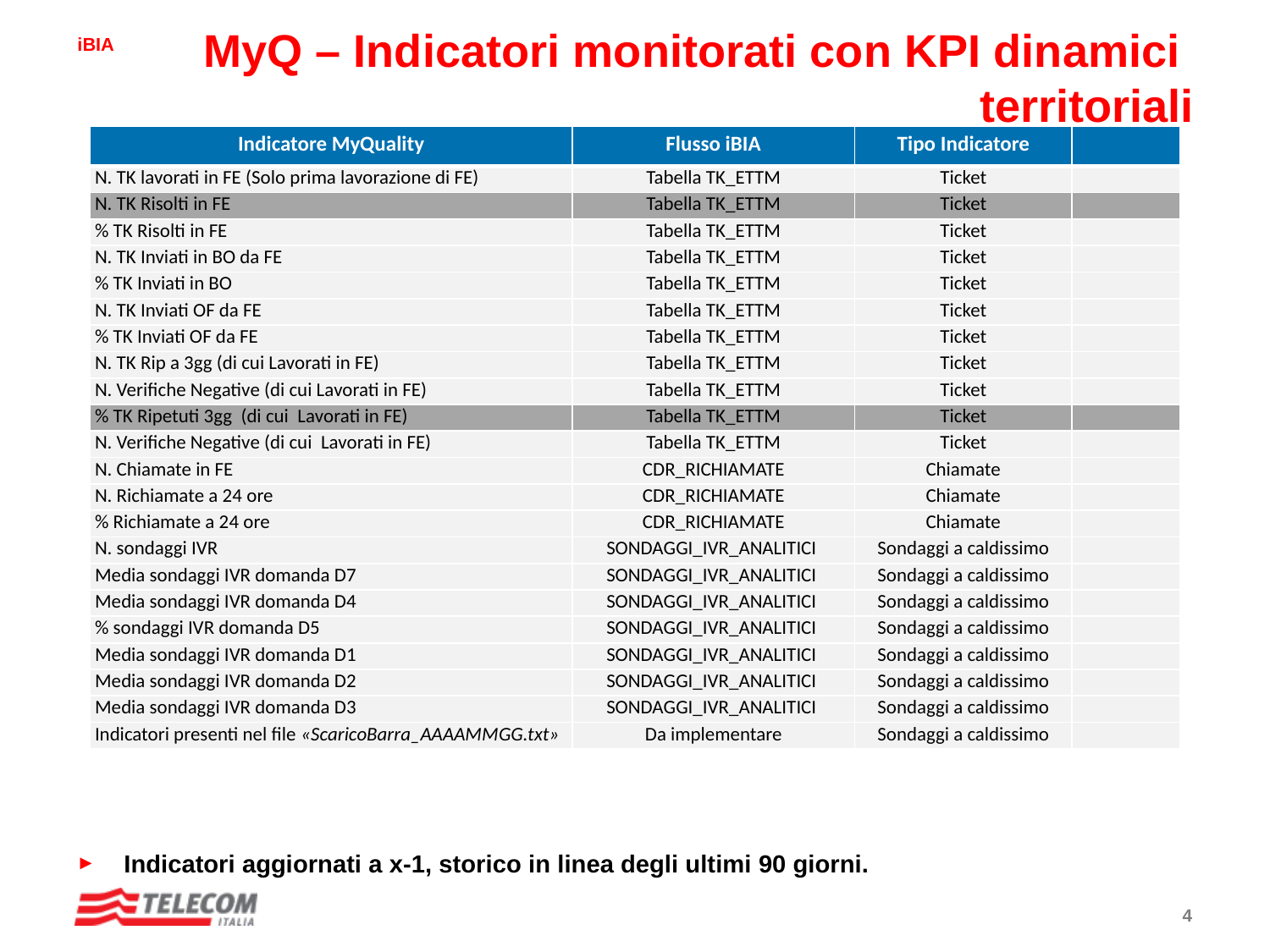

# MyQ – Indicatori monitorati con KPI dinamici  territoriali
| Indicatore MyQuality | Flusso iBIA | Tipo Indicatore |  |
| --- | --- | --- | --- |
| N. TK lavorati in FE (Solo prima lavorazione di FE) | Tabella TK\_ETTM | Ticket |  |
| N. TK Risolti in FE | Tabella TK\_ETTM | Ticket |  |
| % TK Risolti in FE | Tabella TK\_ETTM | Ticket |  |
| N. TK Inviati in BO da FE | Tabella TK\_ETTM | Ticket |  |
| % TK Inviati in BO | Tabella TK\_ETTM | Ticket |  |
| N. TK Inviati OF da FE | Tabella TK\_ETTM | Ticket |  |
| % TK Inviati OF da FE | Tabella TK\_ETTM | Ticket |  |
| N. TK Rip a 3gg (di cui Lavorati in FE) | Tabella TK\_ETTM | Ticket |  |
| N. Verifiche Negative (di cui Lavorati in FE) | Tabella TK\_ETTM | Ticket |  |
| % TK Ripetuti 3gg (di cui Lavorati in FE) | Tabella TK\_ETTM | Ticket |  |
| N. Verifiche Negative (di cui Lavorati in FE) | Tabella TK\_ETTM | Ticket |  |
| N. Chiamate in FE | CDR\_RICHIAMATE | Chiamate |  |
| N. Richiamate a 24 ore | CDR\_RICHIAMATE | Chiamate |  |
| % Richiamate a 24 ore | CDR\_RICHIAMATE | Chiamate |  |
| N. sondaggi IVR | SONDAGGI\_IVR\_ANALITICI | Sondaggi a caldissimo |  |
| Media sondaggi IVR domanda D7 | SONDAGGI\_IVR\_ANALITICI | Sondaggi a caldissimo |  |
| Media sondaggi IVR domanda D4 | SONDAGGI\_IVR\_ANALITICI | Sondaggi a caldissimo |  |
| % sondaggi IVR domanda D5 | SONDAGGI\_IVR\_ANALITICI | Sondaggi a caldissimo |  |
| Media sondaggi IVR domanda D1 | SONDAGGI\_IVR\_ANALITICI | Sondaggi a caldissimo |  |
| Media sondaggi IVR domanda D2 | SONDAGGI\_IVR\_ANALITICI | Sondaggi a caldissimo |  |
| Media sondaggi IVR domanda D3 | SONDAGGI\_IVR\_ANALITICI | Sondaggi a caldissimo |  |
| Indicatori presenti nel file «ScaricoBarra\_AAAAMMGG.txt» | Da implementare | Sondaggi a caldissimo |  |
Indicatori aggiornati a x-1, storico in linea degli ultimi 90 giorni.
4